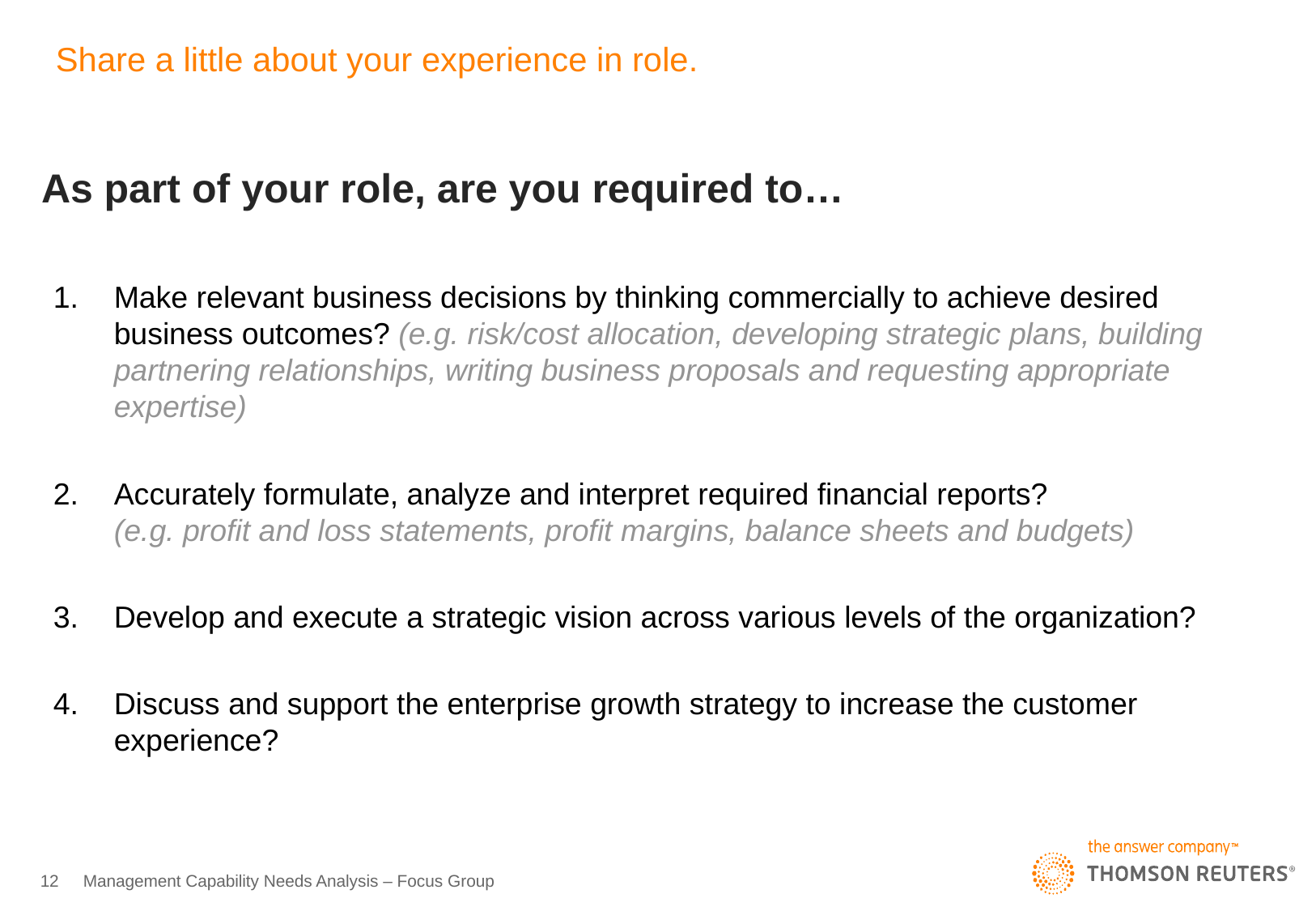

# Share a little about your experience in role.
As part of your role, are you required to…
Make relevant business decisions by thinking commercially to achieve desired business outcomes? (e.g. risk/cost allocation, developing strategic plans, building partnering relationships, writing business proposals and requesting appropriate expertise)
Accurately formulate, analyze and interpret required financial reports?                   (e.g. profit and loss statements, profit margins, balance sheets and budgets)
Develop and execute a strategic vision across various levels of the organization?
Discuss and support the enterprise growth strategy to increase the customer experience?
12
Management Capability Needs Analysis – Focus Group